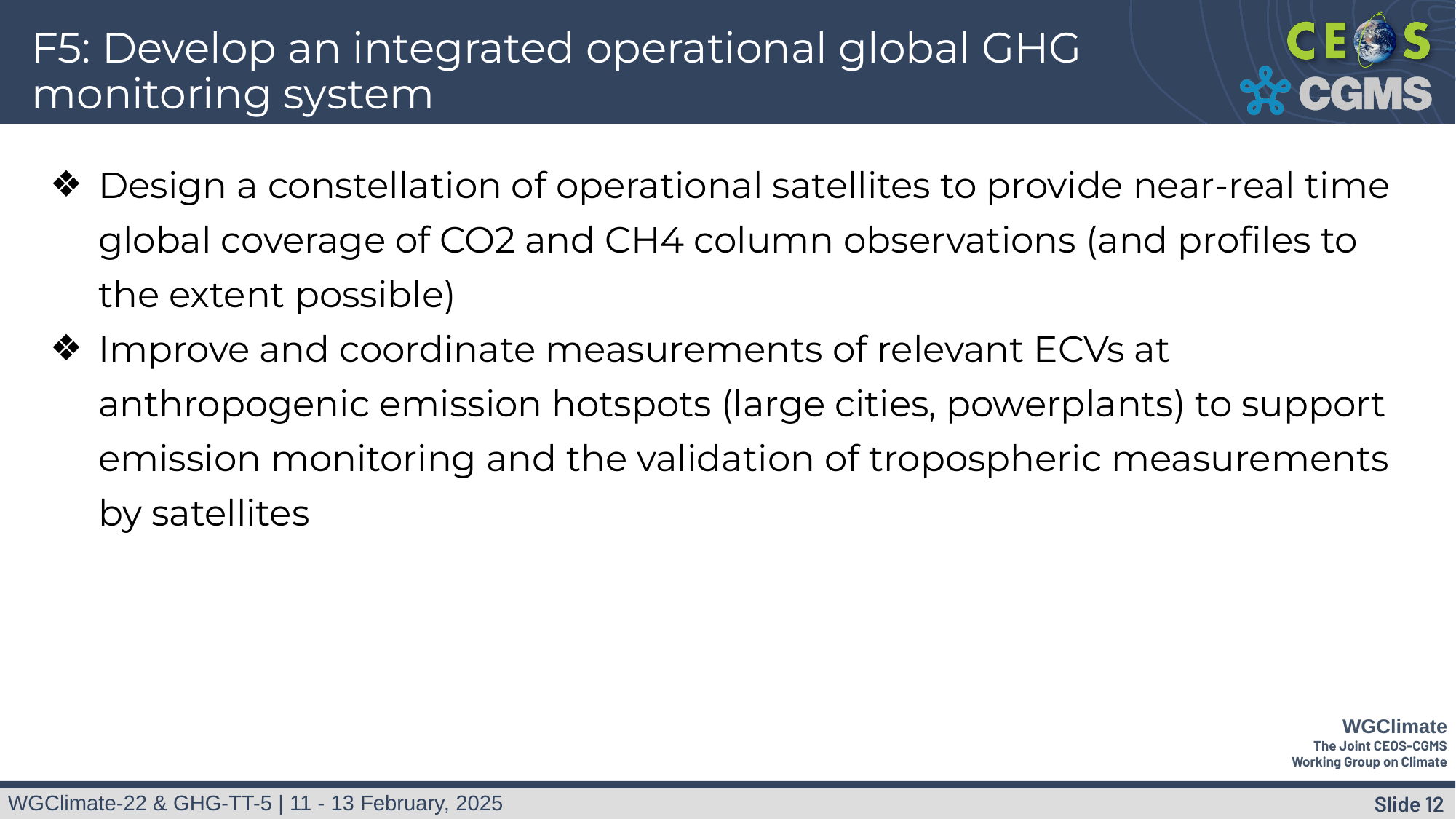

# F5: Develop an integrated operational global GHG monitoring system
Design a constellation of operational satellites to provide near-real time global coverage of CO2 and CH4 column observations (and profiles to the extent possible)
Improve and coordinate measurements of relevant ECVs at anthropogenic emission hotspots (large cities, powerplants) to support emission monitoring and the validation of tropospheric measurements by satellites